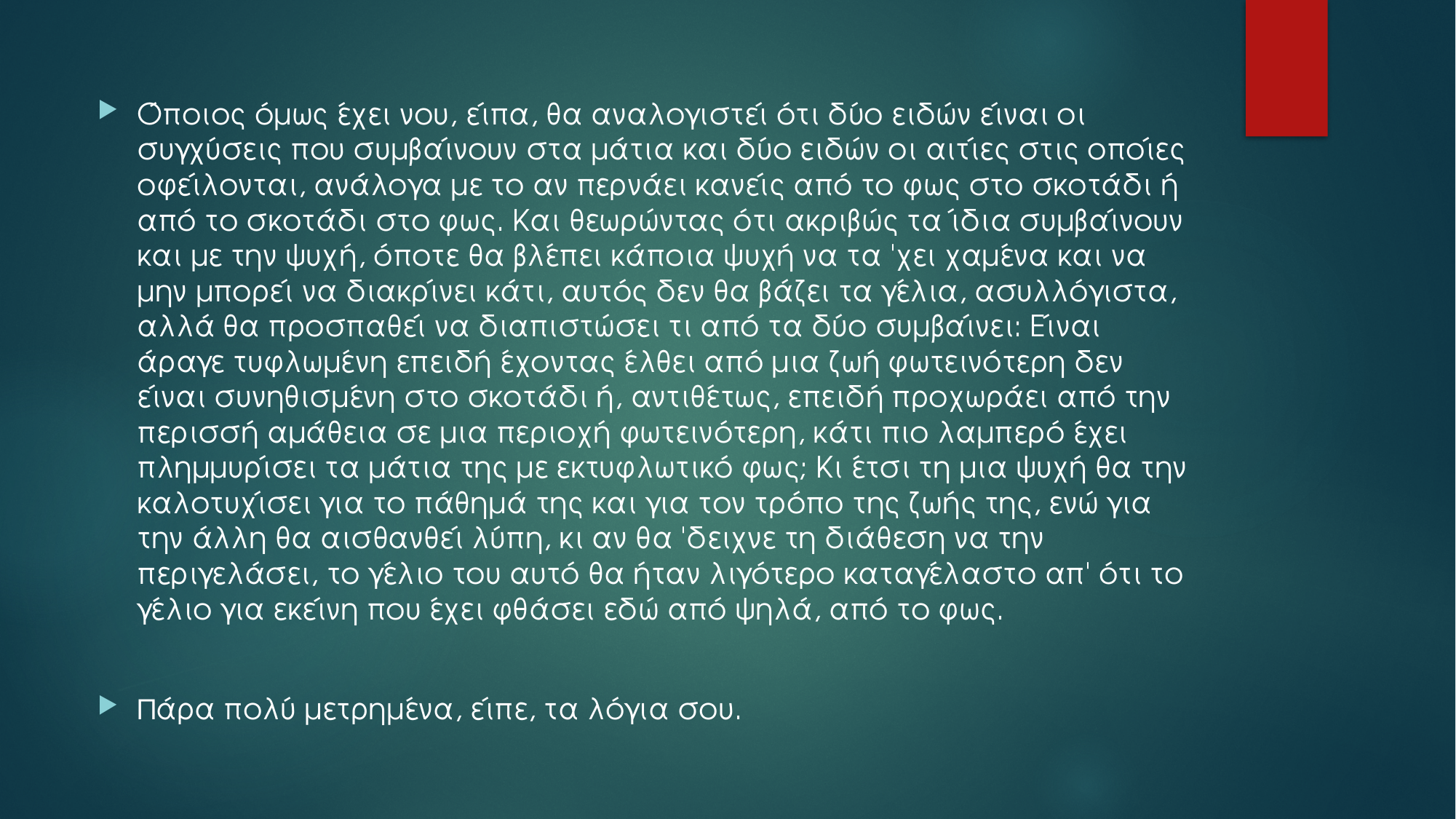

Όποιος όμως έχει νου, είπα, θα αναλογιστεί ότι δύο ειδών είναι οι συγχύσεις που συμβαίνουν στα μάτια και δύο ειδών οι αιτίες στις οποίες οφείλονται, ανάλογα με το αν περνάει κανείς από το φως στο σκοτάδι ή από το σκοτάδι στο φως. Και θεωρώντας ότι ακριβώς τα ίδια συμβαίνουν και με την ψυχή, όποτε θα βλέπει κάποια ψυχή να τα 'χει χαμένα και να μην μπορεί να διακρίνει κάτι, αυτός δεν θα βάζει τα γέλια, ασυλλόγιστα, αλλά θα προσπαθεί να διαπιστώσει τι από τα δύο συμβαίνει: Είναι άραγε τυφλωμένη επειδή έχοντας έλθει από μια ζωή φωτεινότερη δεν είναι συνηθισμένη στο σκοτάδι ή, αντιθέτως, επειδή προχωράει από την περισσή αμάθεια σε μια περιοχή φωτεινότερη, κάτι πιο λαμπερό έχει πλημμυρίσει τα μάτια της με εκτυφλωτικό φως; Κι έτσι τη μια ψυχή θα την καλοτυχίσει για το πάθημά της και για τον τρόπο της ζωής της, ενώ για την άλλη θα αισθανθεί λύπη, κι αν θα 'δειχνε τη διάθεση να την περιγελάσει, το γέλιο του αυτό θα ήταν λιγότερο καταγέλαστο απ' ότι το γέλιο για εκείνη που έχει φθάσει εδώ από ψηλά, από το φως.

Πάρα πολύ μετρημένα, είπε, τα λόγια σου.